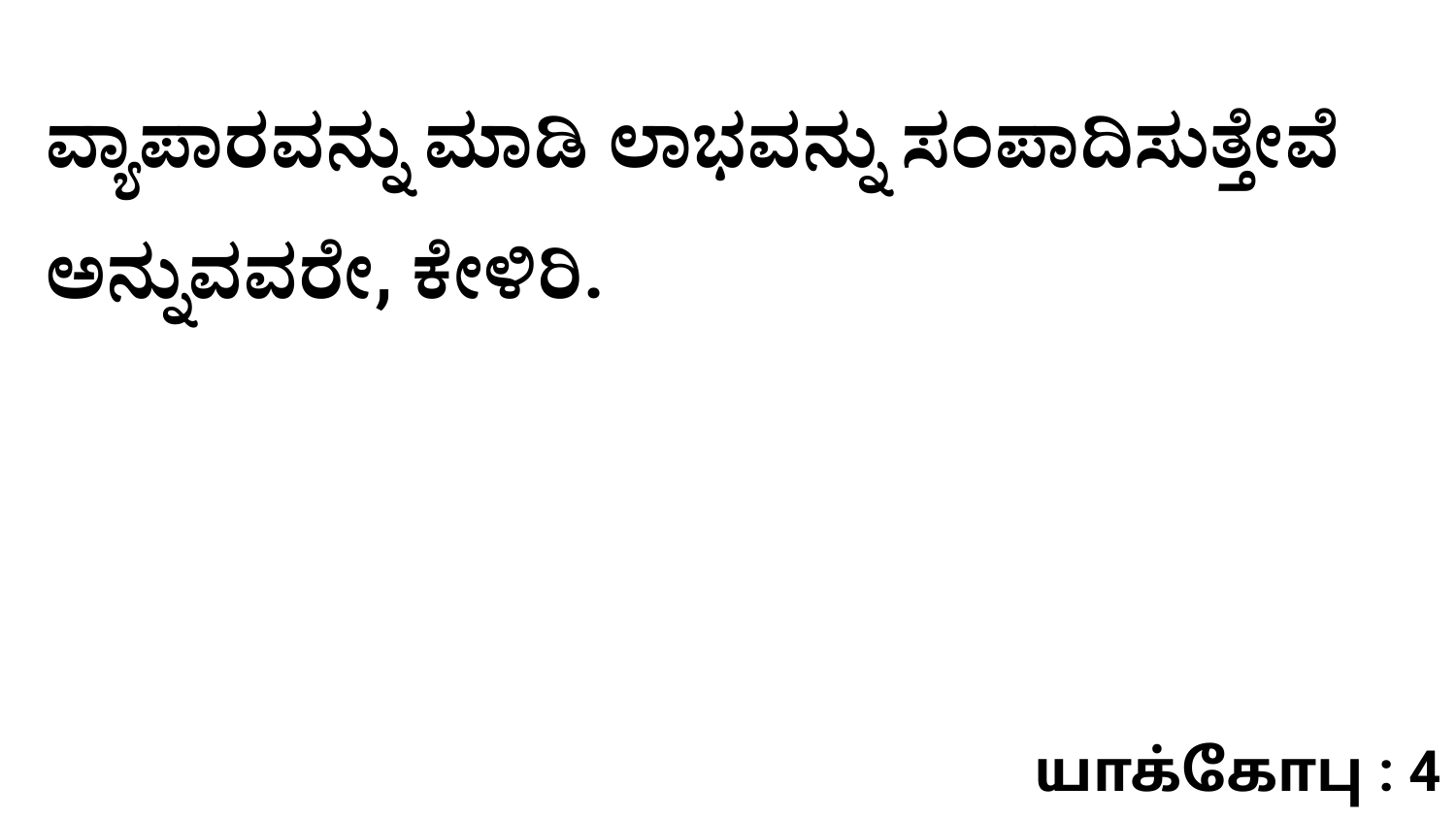

ವ್ಯಾಪಾರವನ್ನು ಮಾಡಿ ಲಾಭವನ್ನು ಸಂಪಾದಿಸುತ್ತೇವೆ ಅನ್ನುವವರೇ, ಕೇಳಿರಿ.
யாக்கோபு : 4